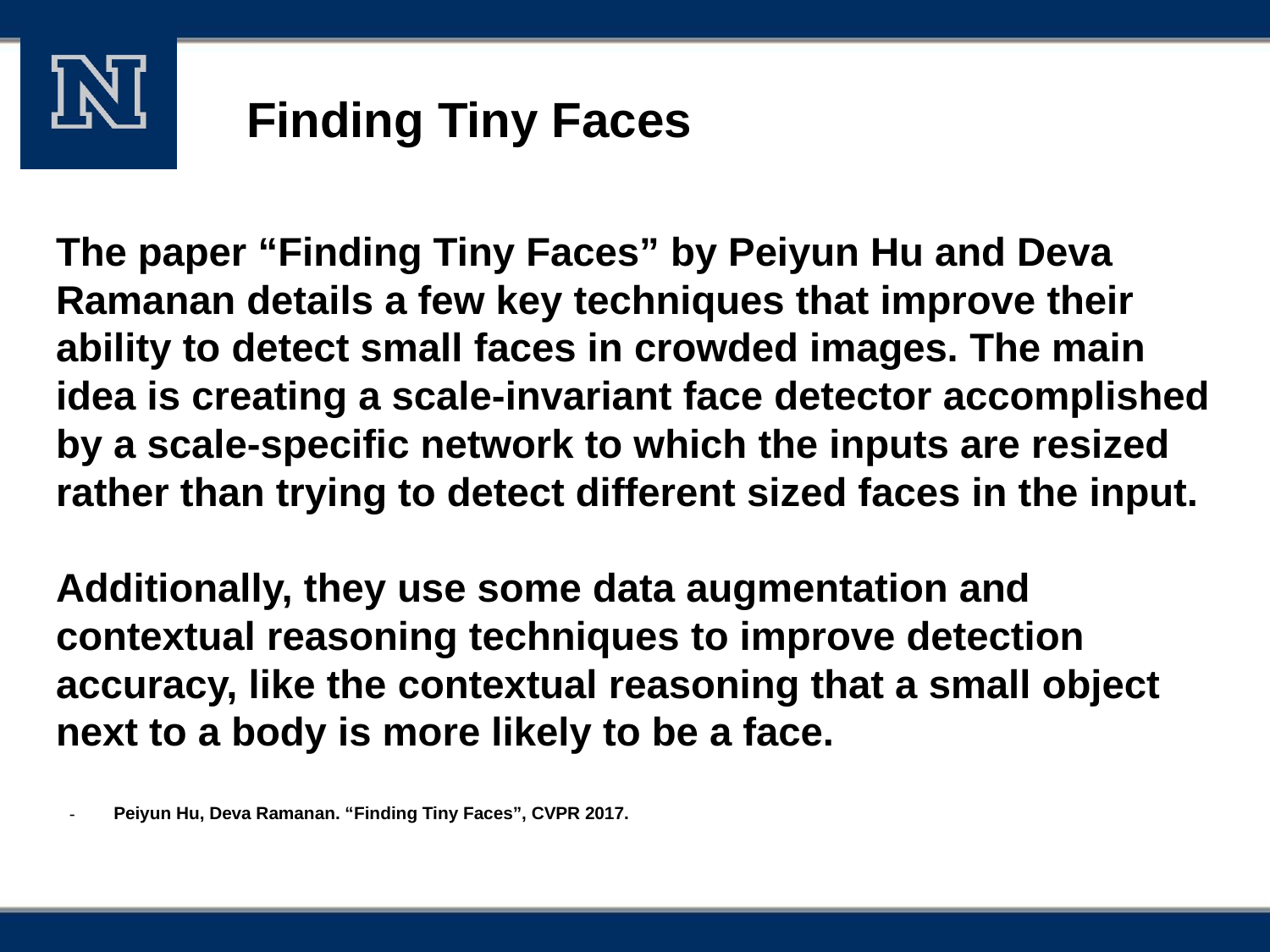

# Finding Tiny Faces
The paper “Finding Tiny Faces” by Peiyun Hu and Deva Ramanan details a few key techniques that improve their ability to detect small faces in crowded images. The main idea is creating a scale-invariant face detector accomplished by a scale-specific network to which the inputs are resized rather than trying to detect different sized faces in the input.

Additionally, they use some data augmentation and contextual reasoning techniques to improve detection accuracy, like the contextual reasoning that a small object next to a body is more likely to be a face.

Peiyun Hu, Deva Ramanan. “Finding Tiny Faces”, CVPR 2017.